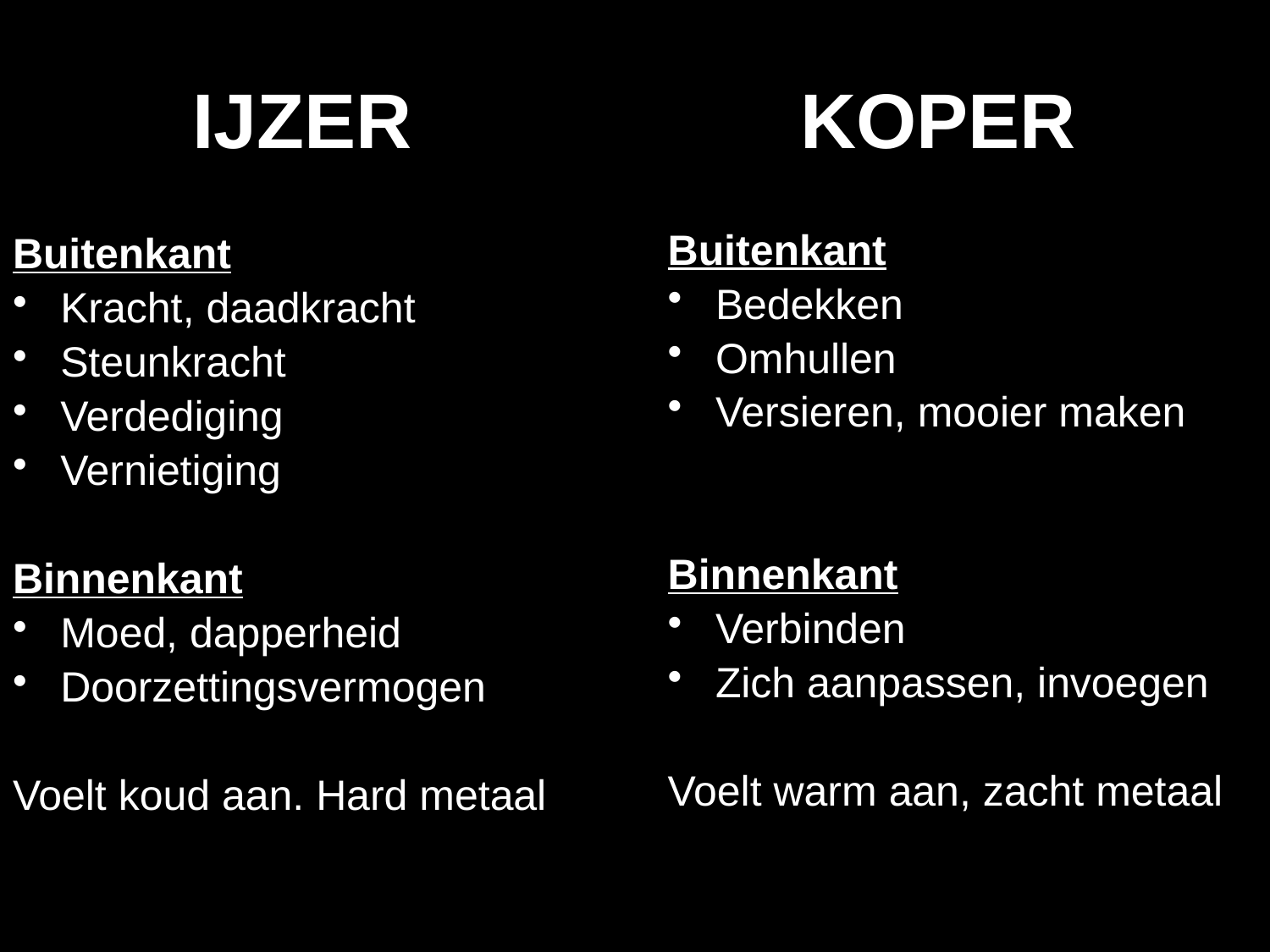

IJZER                  KOPER
Buitenkant
Bedekken
Omhullen
Versieren, mooier maken

Binnenkant
Verbinden
Zich aanpassen, invoegen

Voelt warm aan, zacht metaal

Buitenkant
Kracht, daadkracht
Steunkracht
Verdediging
Vernietiging

Binnenkant
Moed, dapperheid
Doorzettingsvermogen

Voelt koud aan. Hard metaal